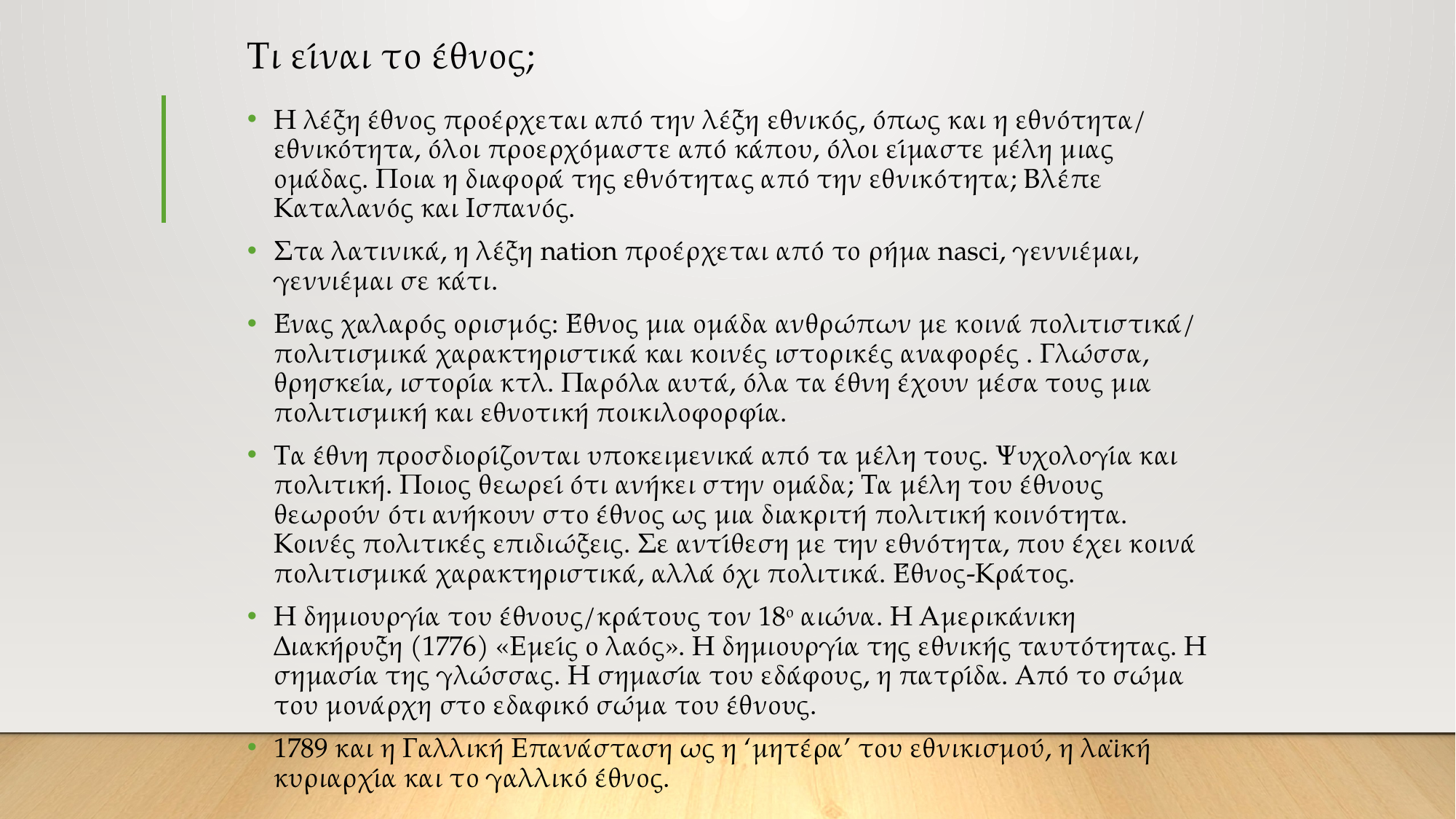

# Τι είναι το έθνος;
Η λέξη έθνος προέρχεται από την λέξη εθνικός, όπως και η εθνότητα/ εθνικότητα, όλοι προερχόμαστε από κάπου, όλοι είμαστε μέλη μιας ομάδας. Ποια η διαφορά της εθνότητας από την εθνικότητα; Βλέπε Καταλανός και Ισπανός.
Στα λατινικά, η λέξη nation προέρχεται από το ρήμα nasci, γεννιέμαι, γεννιέμαι σε κάτι.
Ένας χαλαρός ορισμός: Έθνος μια ομάδα ανθρώπων με κοινά πολιτιστικά/ πολιτισμικά χαρακτηριστικά και κοινές ιστορικές αναφορές . Γλώσσα, θρησκεία, ιστορία κτλ. Παρόλα αυτά, όλα τα έθνη έχουν μέσα τους μια πολιτισμική και εθνοτική ποικιλοφορφία.
Τα έθνη προσδιορίζονται υποκειμενικά από τα μέλη τους. Ψυχολογία και πολιτική. Ποιος θεωρεί ότι ανήκει στην ομάδα; Τα μέλη του έθνους θεωρούν ότι ανήκουν στο έθνος ως μια διακριτή πολιτική κοινότητα. Κοινές πολιτικές επιδιώξεις. Σε αντίθεση με την εθνότητα, που έχει κοινά πολιτισμικά χαρακτηριστικά, αλλά όχι πολιτικά. Έθνος-Κράτος.
Η δημιουργία του έθνους/κράτους τον 18ο αιώνα. Η Αμερικάνικη Διακήρυξη (1776) «Εμείς ο λαός». Η δημιουργία της εθνικής ταυτότητας. Η σημασία της γλώσσας. Η σημασία του εδάφους, η πατρίδα. Από το σώμα του μονάρχη στο εδαφικό σώμα του έθνους.
1789 και η Γαλλική Επανάσταση ως η ‘μητέρα’ του εθνικισμού, η λαϊκή κυριαρχία και το γαλλικό έθνος.